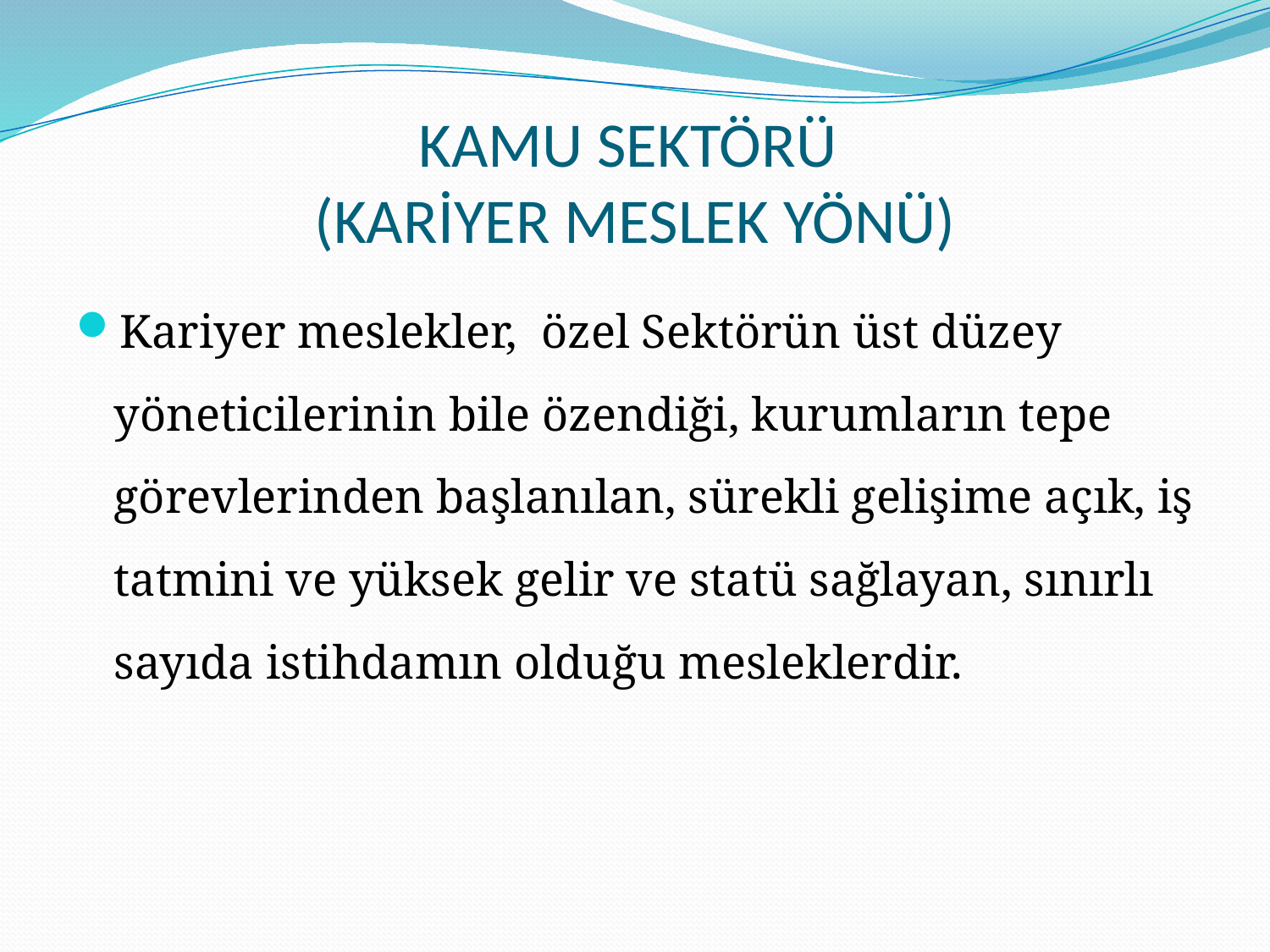

# KAMU SEKTÖRÜ (KARİYER MESLEK YÖNÜ)
Kariyer meslekler,  özel Sektörün üst düzey yöneticilerinin bile özendiği, kurumların tepe görevlerinden başlanılan, sürekli gelişime açık, iş tatmini ve yüksek gelir ve statü sağlayan, sınırlı sayıda istihdamın olduğu mesleklerdir.